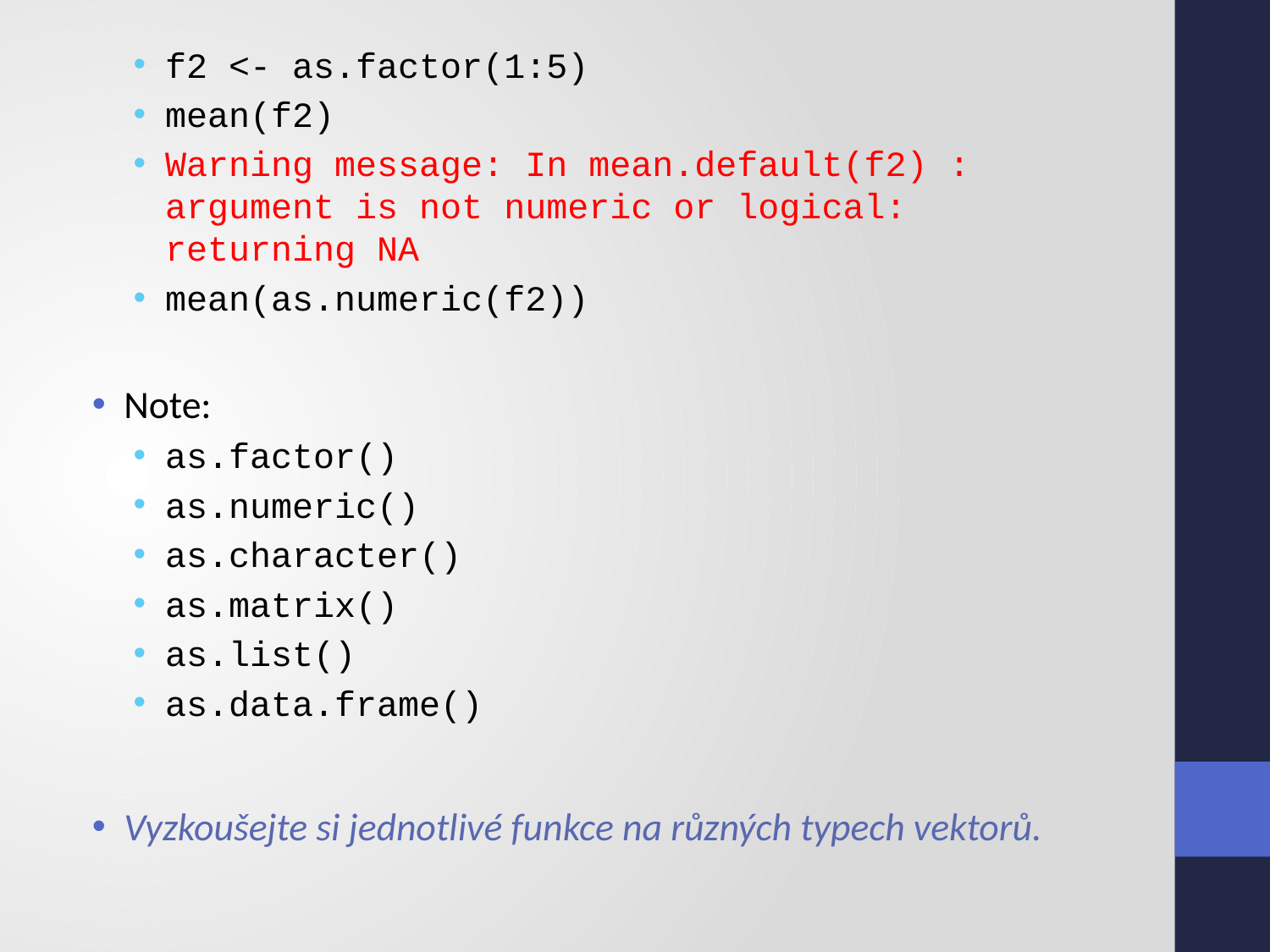

f2 <- as.factor(1:5)
mean(f2)
Warning message: In mean.default(f2) : argument is not numeric or logical: returning NA
mean(as.numeric(f2))

Note:
as.factor()
as.numeric()
as.character()
as.matrix()
as.list()
as.data.frame()

Vyzkoušejte si jednotlivé funkce na různých typech vektorů.